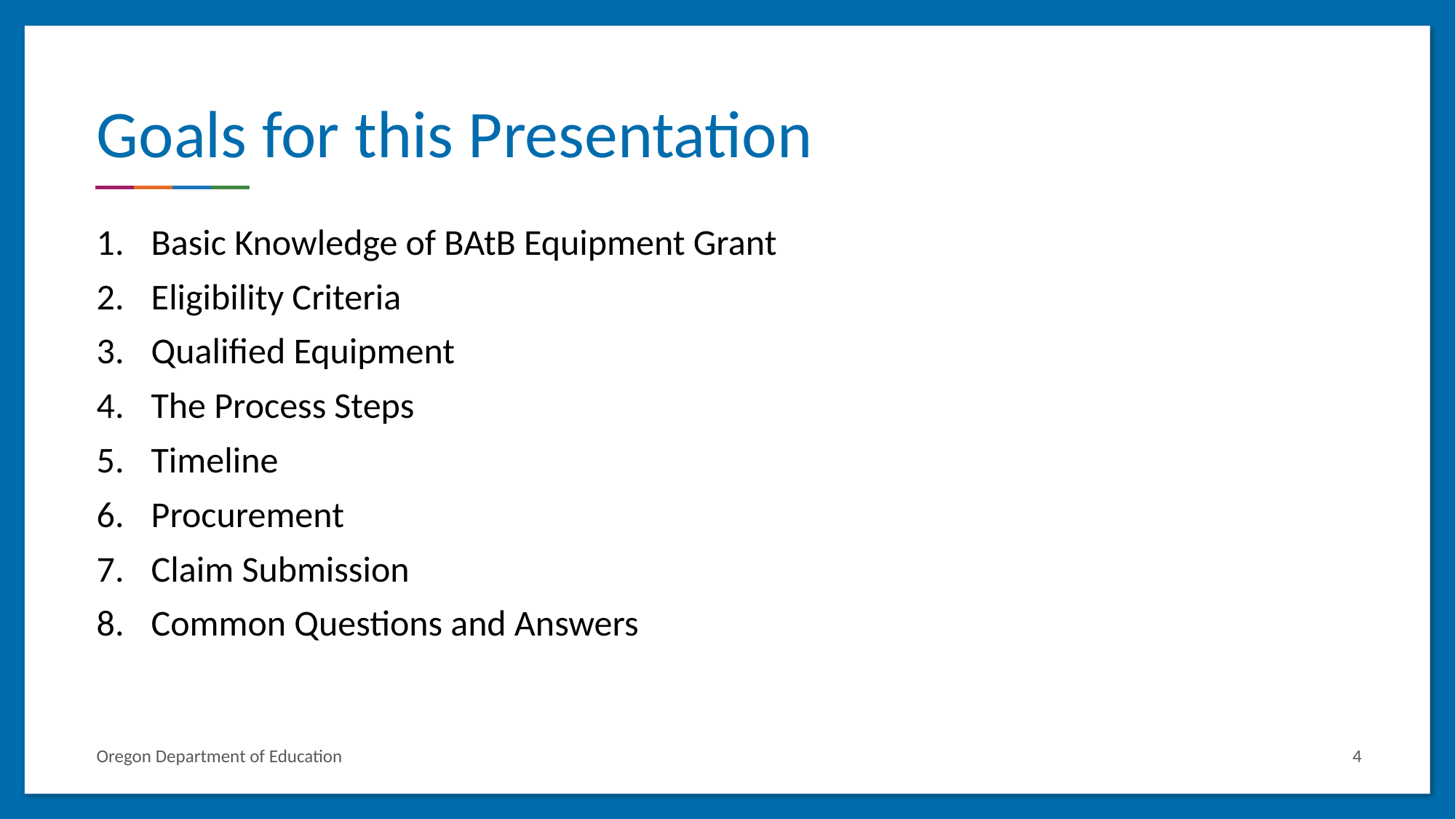

# Goals for this Presentation
Basic Knowledge of BAtB Equipment Grant
Eligibility Criteria
Qualified Equipment
The Process Steps
Timeline
Procurement
Claim Submission
Common Questions and Answers
Oregon Department of Education
4